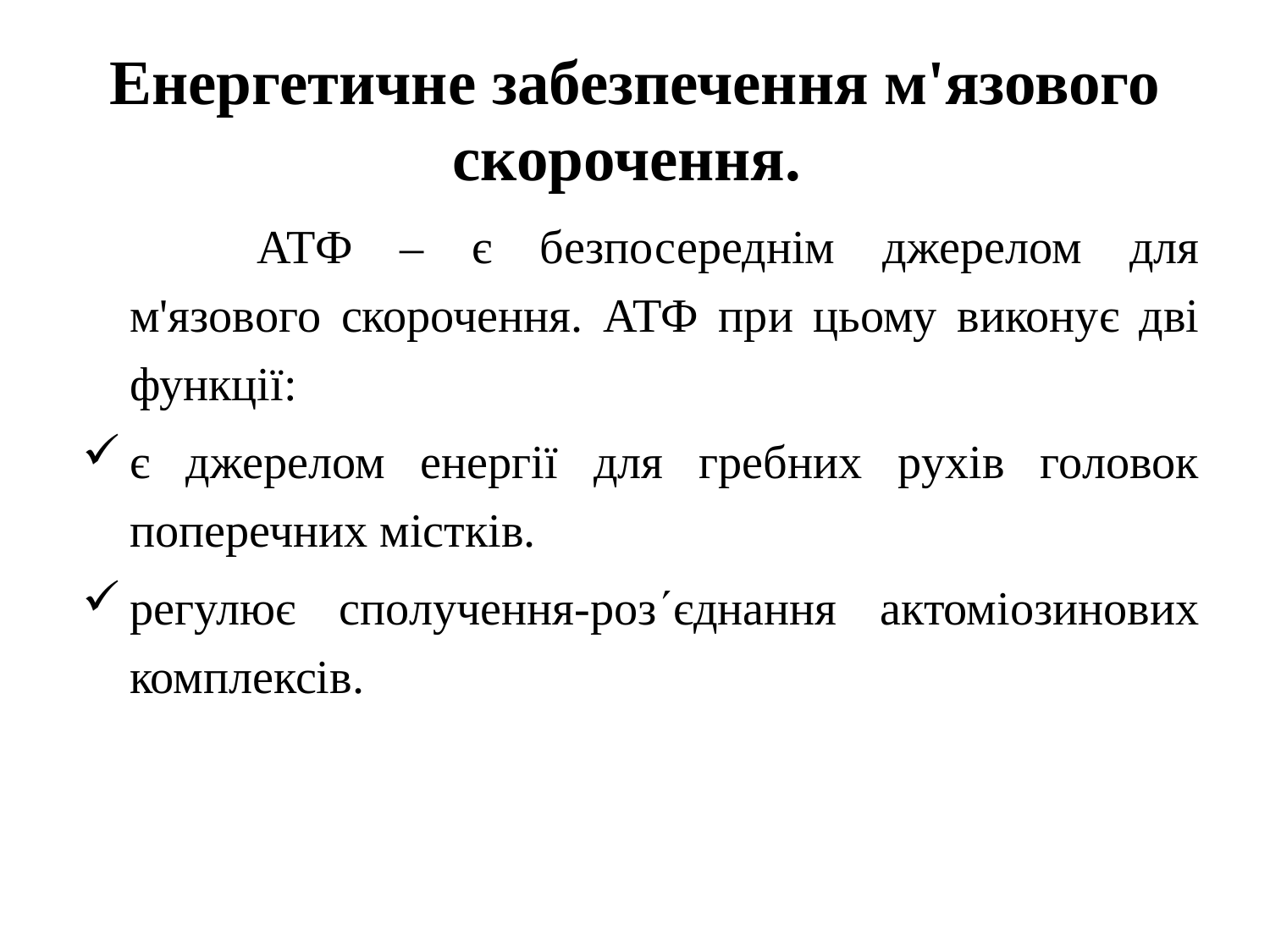

# Енергетичне забезпечення м'язового скорочення.
		АТФ – є безпосереднім джерелом для м'язового скорочення. АТФ при цьому виконує дві функції:
є джерелом енергії для гребних рухів головок поперечних містків.
регулює сполучення-роз′єднання актоміозинових комплексів.